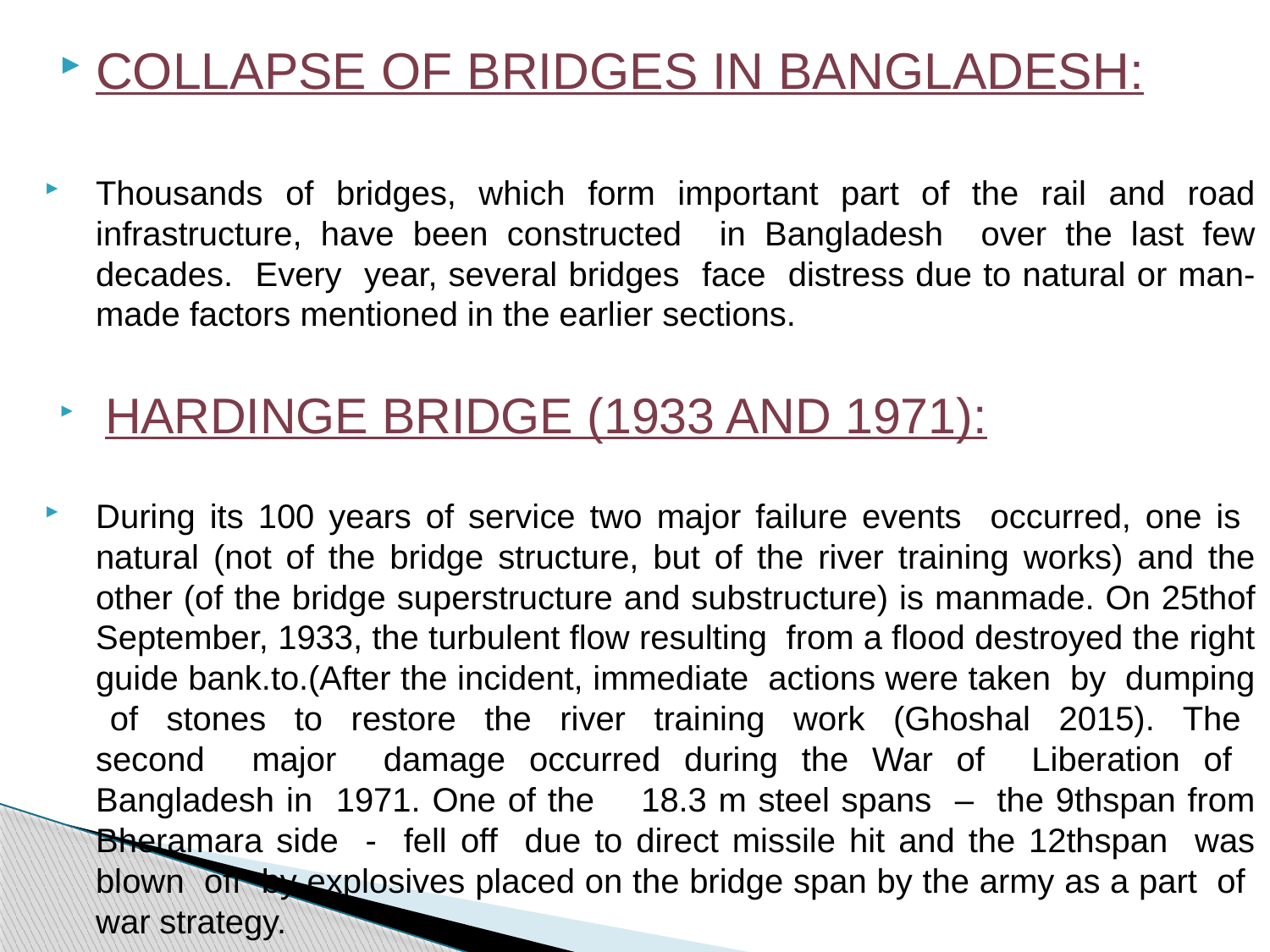

COLLAPSE OF BRIDGES IN BANGLADESH:

Thousands of bridges, which form important part of the rail and road infrastructure, have been constructed  in Bangladesh  over the last few decades.  Every  year, several bridges  face  distress due to natural or man-made factors mentioned in the earlier sections.

 HARDINGE BRIDGE (1933 AND 1971):

During its 100 years of service two major failure events  occurred, one is  natural (not of the bridge structure, but of the river training works) and the other (of the bridge superstructure and substructure) is manmade. On 25thof September, 1933, the turbulent flow resulting  from a flood destroyed the right guide bank.to.(After the incident, immediate  actions were taken  by  dumping  of  stones  to  restore  the  river  training  work  (Ghoshal  2015).  The  second  major  damage occurred during the War of  Liberation of  Bangladesh in  1971. One of the    18.3 m steel spans  –  the 9thspan from Bheramara side  -  fell off  due to direct missile hit and the 12thspan  was blown  off  by explosives placed on the bridge span by the army as a part  of  war strategy.